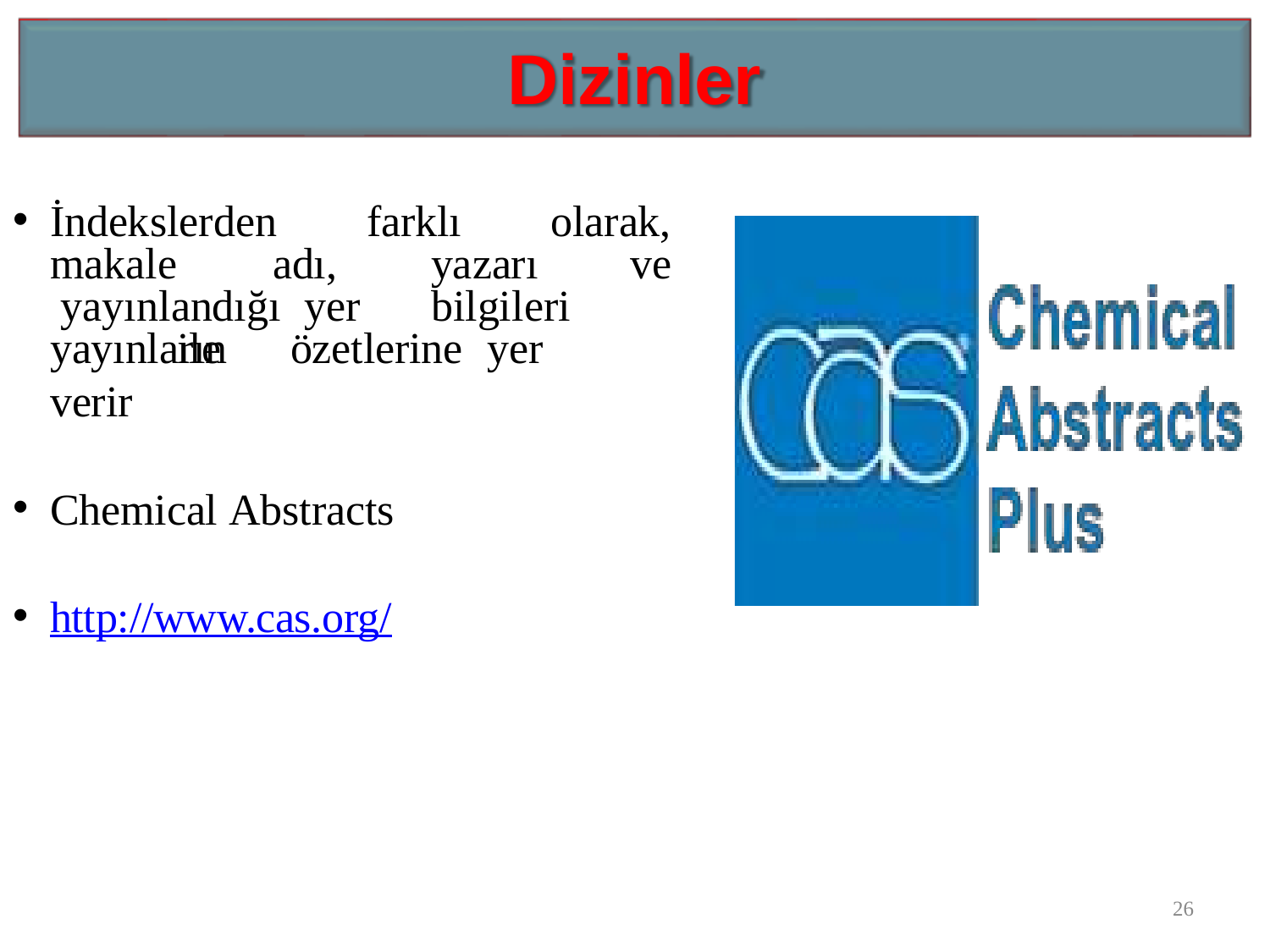

# Dizinler
İndekslerden
farklı
olarak,

makale	adı,	yazarı
ve  yayınlandığı	yer	bilgileri	ile
yayınların	özetlerine	yer verir

Chemical Abstracts

http://www.cas.org/
26